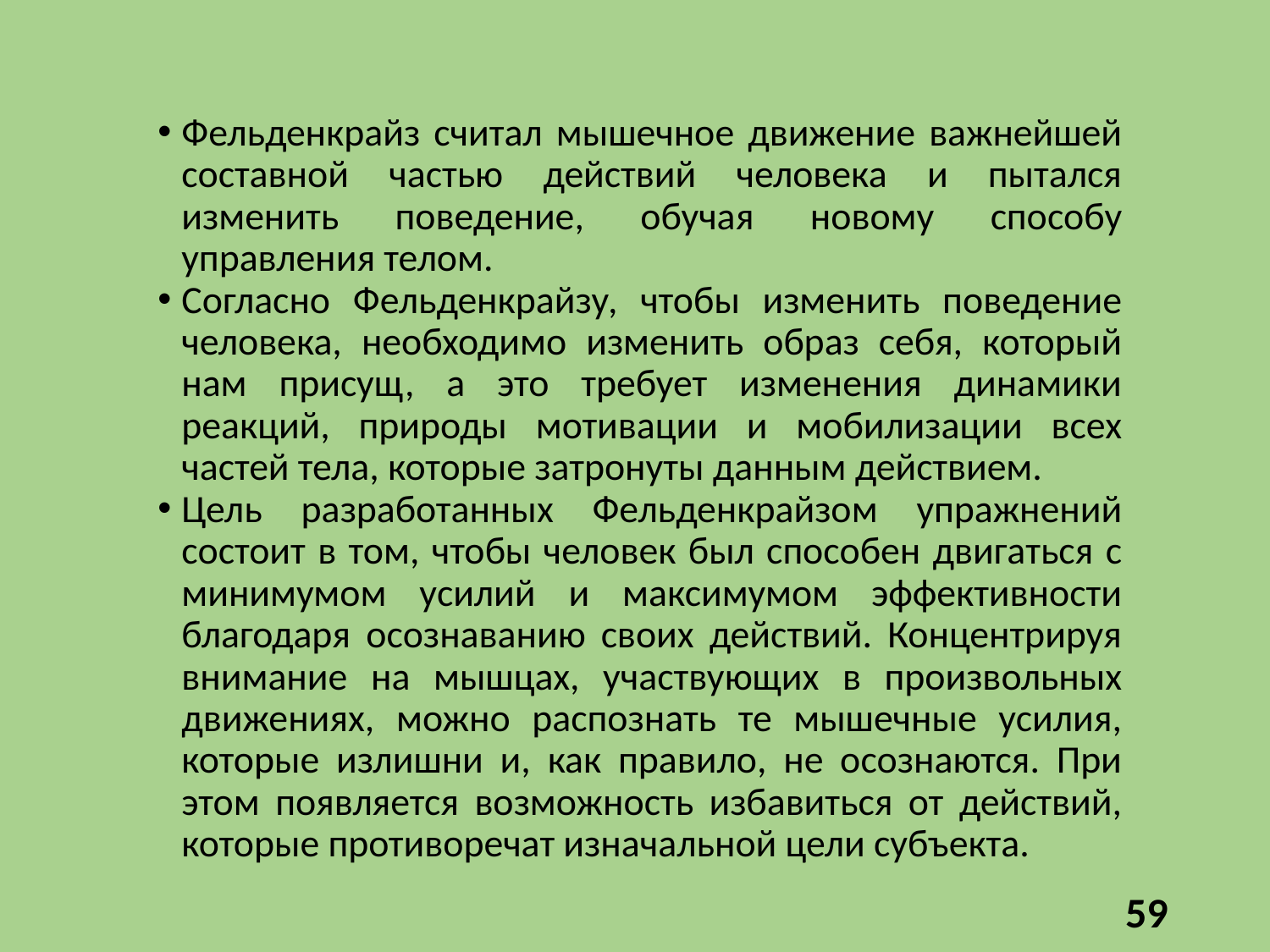

Фельденкрайз считал мышечное движение важнейшей составной частью действий человека и пытался изменить поведение, обучая новому способу управления телом.
Согласно Фельденкрайзу, чтобы изменить поведение человека, необходимо изменить образ себя, который нам присущ, а это требует изменения динамики реакций, природы мотивации и мобилизации всех частей тела, которые затронуты данным действием.
Цель разработанных Фельденкрайзом упражнений состоит в том, чтобы человек был способен двигаться с минимумом усилий и максимумом эффективности благодаря осознаванию своих действий. Концентрируя внимание на мышцах, участвующих в произвольных движениях, можно распознать те мышечные усилия, которые излишни и, как правило, не осознаются. При этом появляется возможность избавиться от действий, которые противоречат изначальной цели субъекта.

59